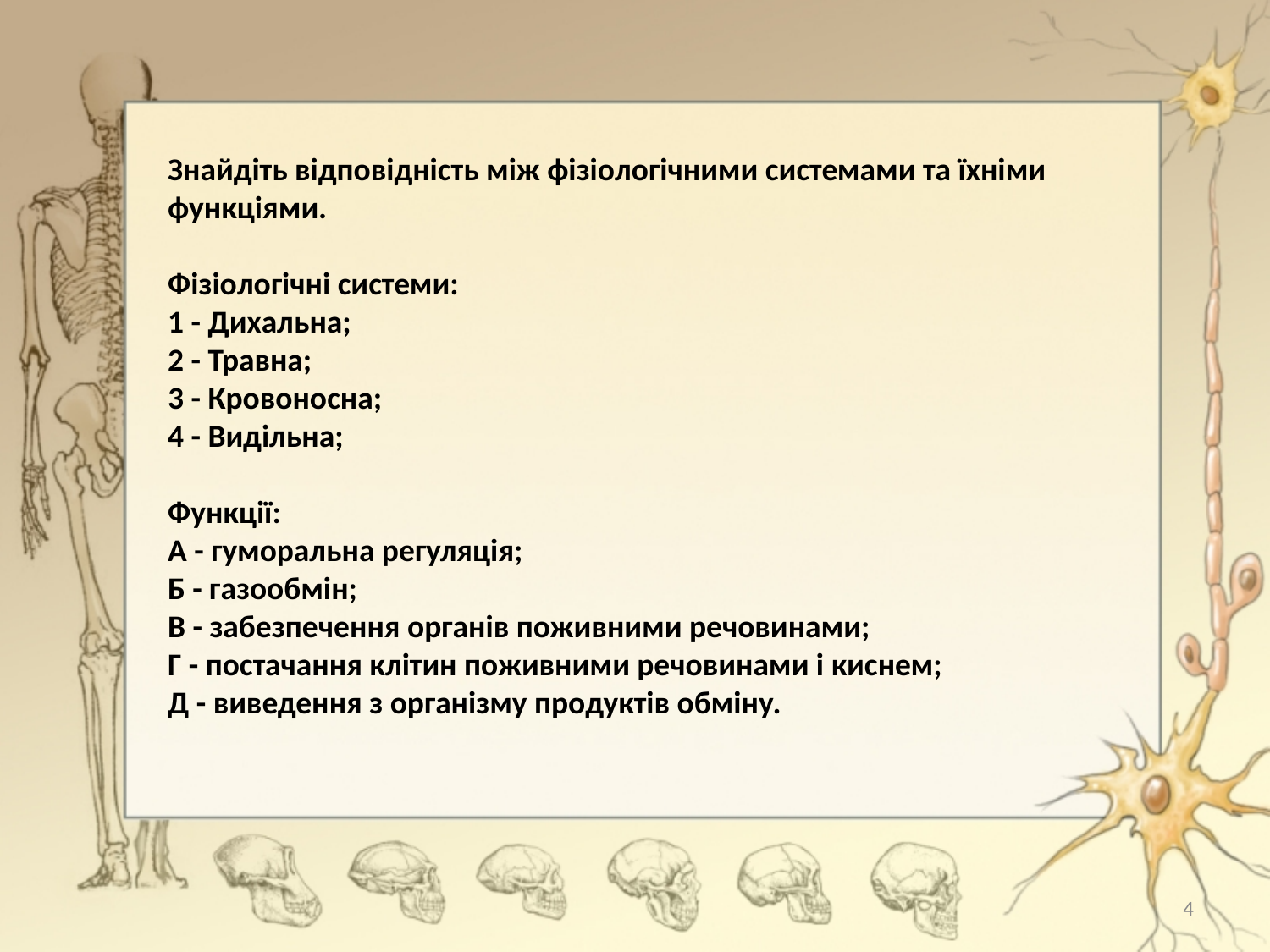

Знайдіть відповідність між фізіологічними системами та їхніми функціями.

Фізіологічні системи:
1 - Дихальна;
2 - Травна;
3 - Кровоносна;
4 - Видільна;

Функції:
А - гуморальна регуляція;
Б - газообмін;
В - забезпечення органів поживними речовинами;
Г - постачання клітин поживними речовинами і киснем;
Д - виведення з організму продуктів обміну.

4